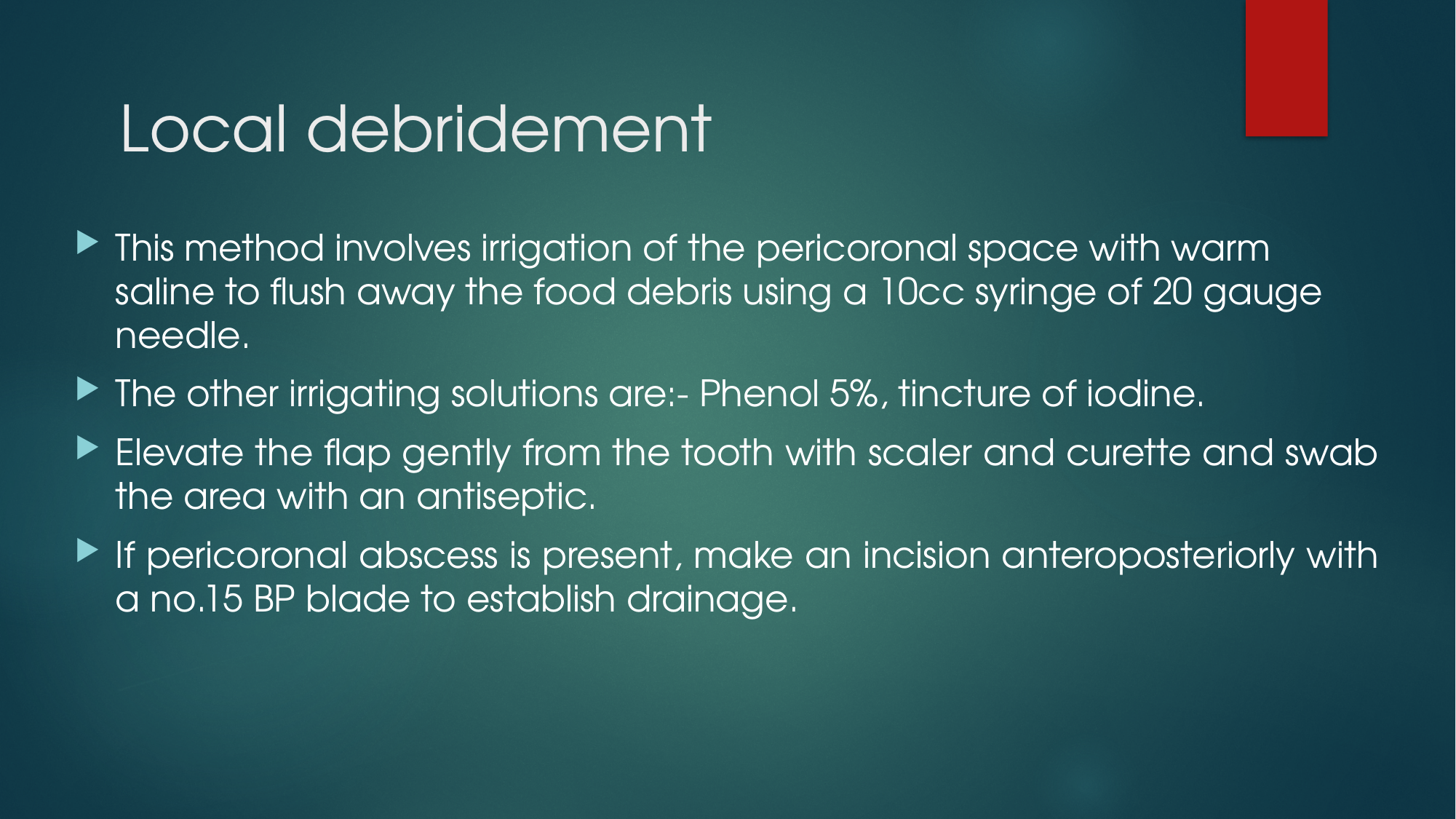

# Local debridement
This method involves irrigation of the pericoronal space with warm saline to flush away the food debris using a 10cc syringe of 20 gauge needle.
The other irrigating solutions are:- Phenol 5%, tincture of iodine.
Elevate the flap gently from the tooth with scaler and curette and swab the area with an antiseptic.
If pericoronal abscess is present, make an incision anteroposteriorly with a no.15 BP blade to establish drainage.